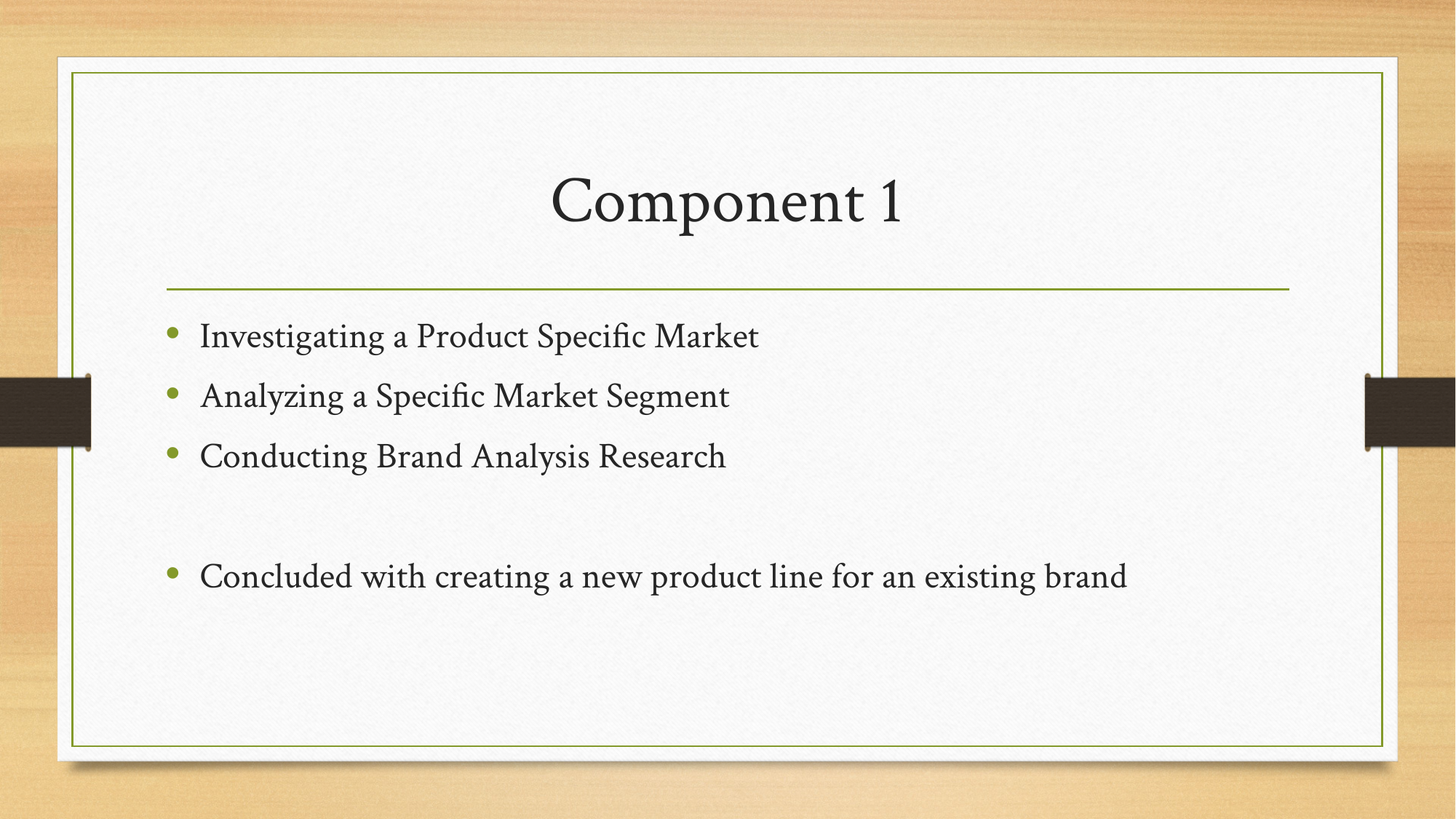

# Component 1
Investigating a Product Specific Market
Analyzing a Specific Market Segment
Conducting Brand Analysis Research

Concluded with creating a new product line for an existing brand